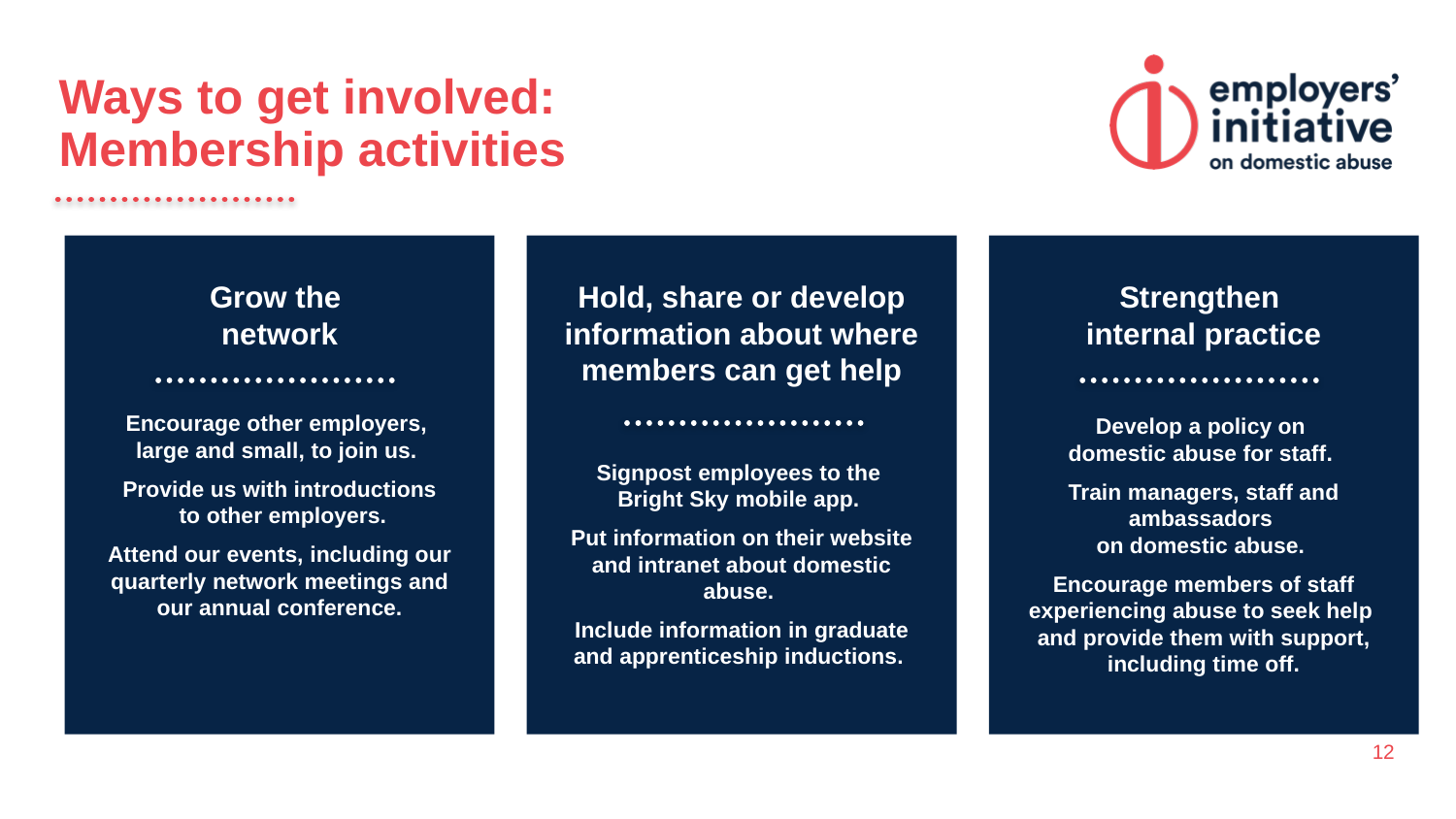

Ways to get involved:
Membership activities

Grow the
network
Hold, share or develop information about where members can get help
Strengthen
internal practice
Encourage other employers,
large and small, to join us.
Provide us with introductions
 to other employers.
Attend our events, including our quarterly network meetings and our annual conference.
Develop a policy on
domestic abuse for staff.
Train managers, staff and ambassadors
on domestic abuse.
Encourage members of staff experiencing abuse to seek help
and provide them with support, including time off.
Signpost employees to the
Bright Sky mobile app.
Put information on their website and intranet about domestic abuse.
Include information in graduate and apprenticeship inductions.
12